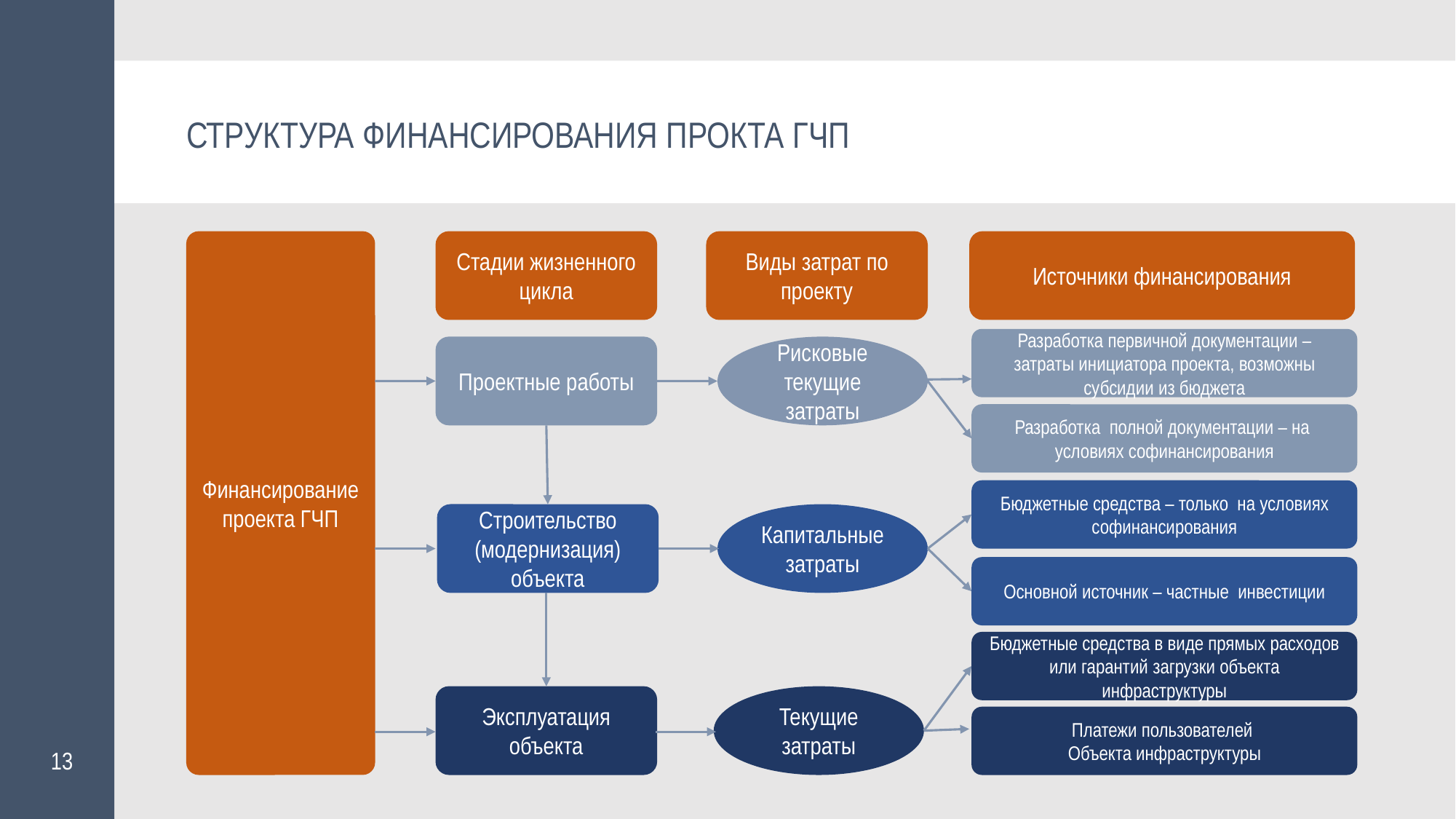

СТРУКТУРА ФИНАНСИРОВАНИЯ ПРОКТА ГЧП
Финансирование проекта ГЧП
Стадии жизненного цикла
Виды затрат по проекту
Источники финансирования
Разработка первичной документации – затраты инициатора проекта, возможны субсидии из бюджета
Проектные работы
Рисковые текущие затраты
Разработка  полной документации – на
условиях софинансирования
Бюджетные средства – только  на условиях софинансирования
Строительство (модернизация) объекта
Капитальные затраты
Основной источник – частные  инвестиции
Бюджетные средства в виде прямых расходов или гарантий загрузки объекта инфраструктуры
Эксплуатация объекта
Текущие затраты
Платежи пользователей
Объекта инфраструктуры
13